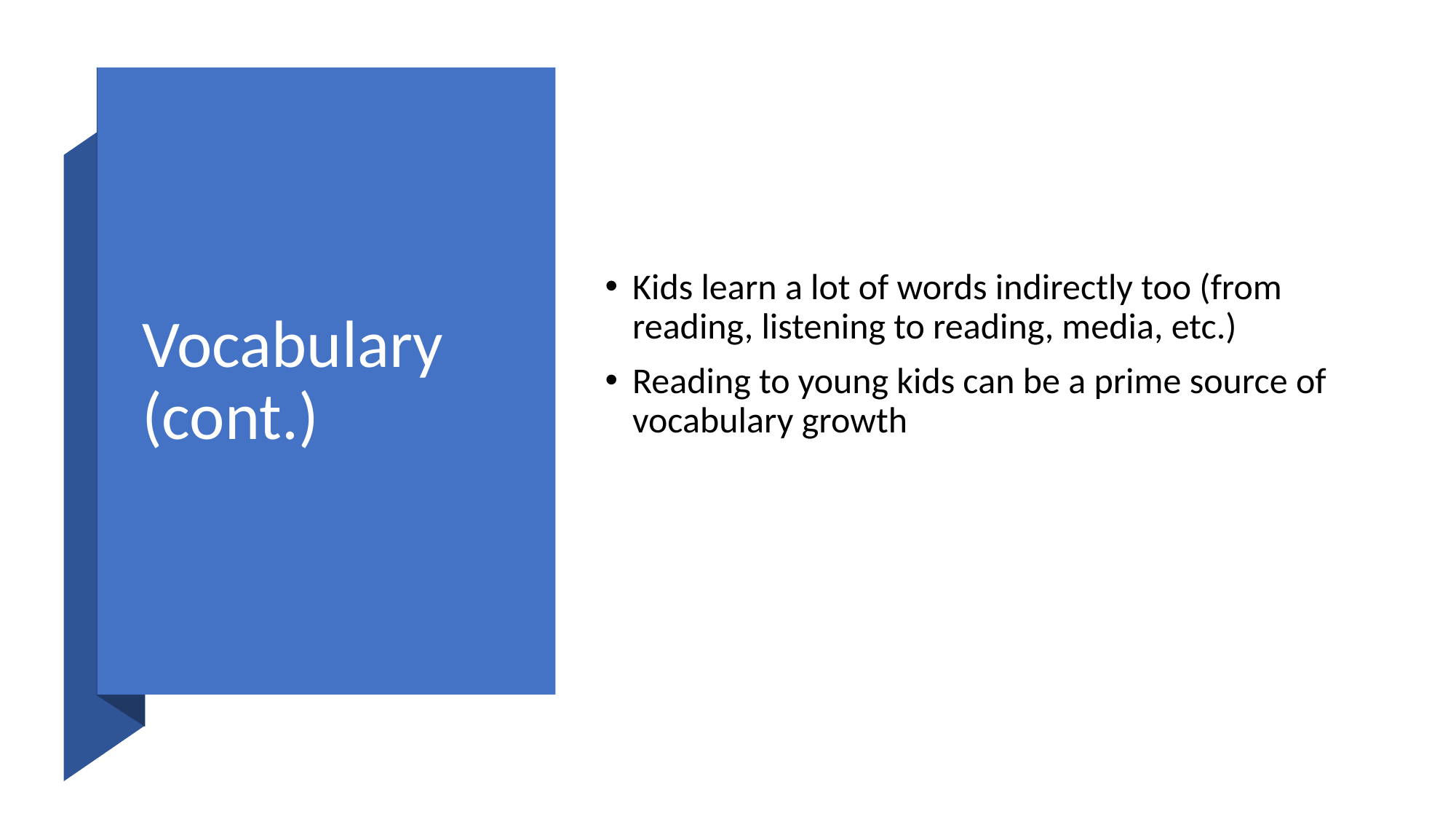

# Vocabulary (cont.)
Kids learn a lot of words indirectly too (from reading, listening to reading, media, etc.)
Reading to young kids can be a prime source of vocabulary growth